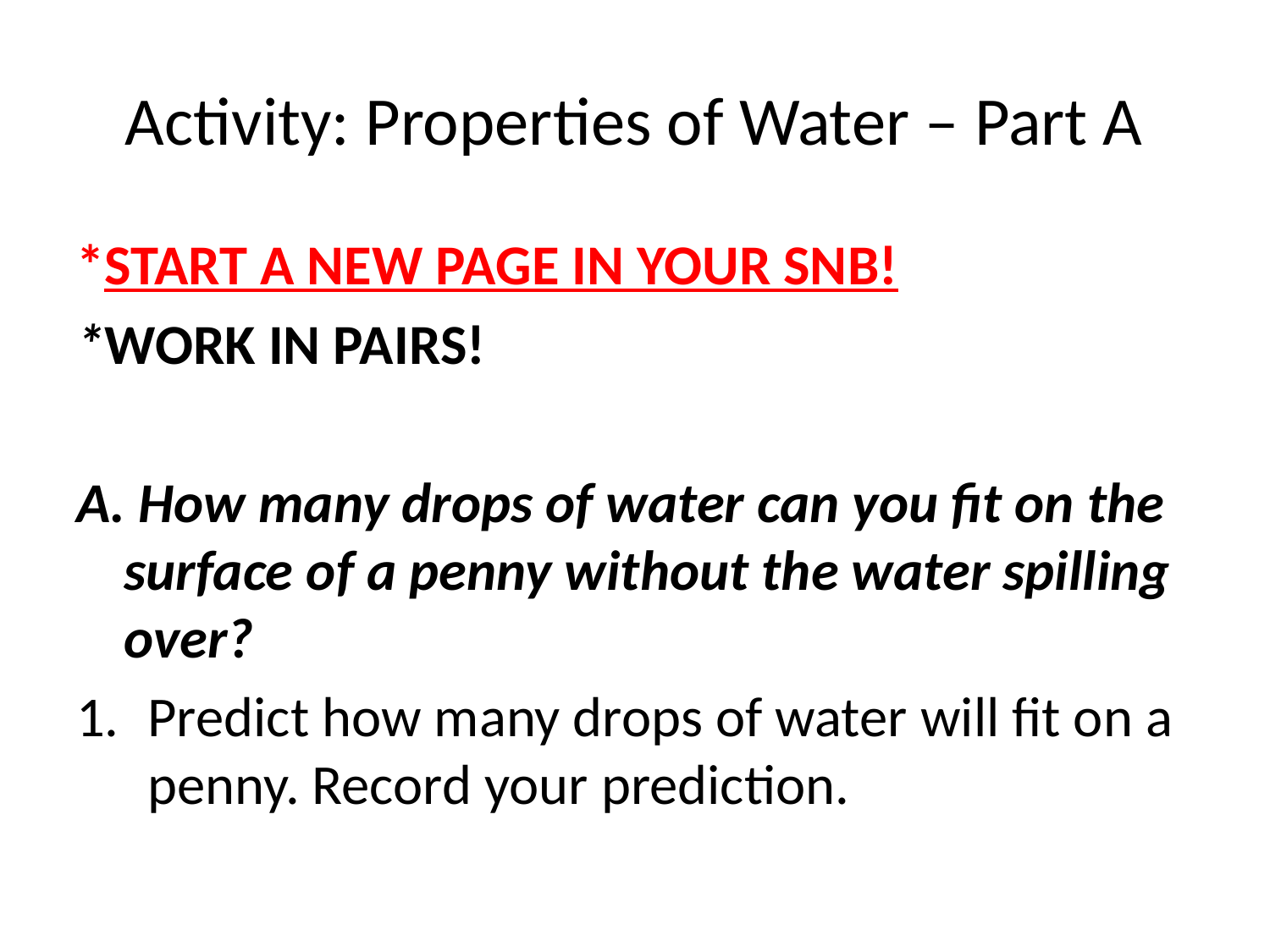

# Activity: Properties of Water – Part A
*START A NEW PAGE IN YOUR SNB!
*WORK IN PAIRS!

A. How many drops of water can you fit on the surface of a penny without the water spilling over?
Predict how many drops of water will fit on a penny. Record your prediction.